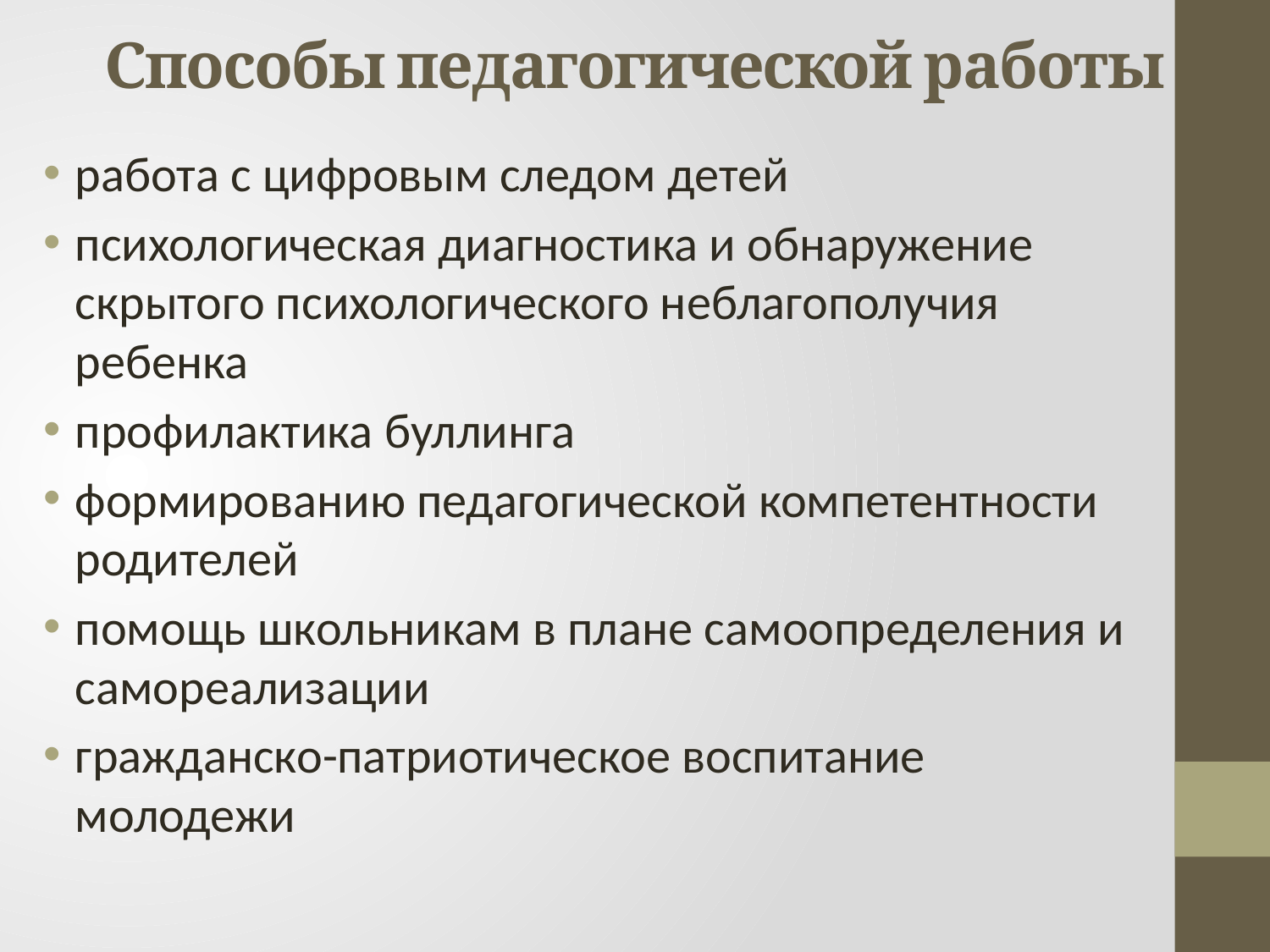

# Способы педагогической работы
работа с цифровым следом детей
психологическая диагностика и обнаружение скрытого психологического неблагополучия ребенка
профилактика буллинга
формированию педагогической компетентности родителей
помощь школьникам в плане самоопределения и самореализации
гражданско-патриотическое воспитание молодежи